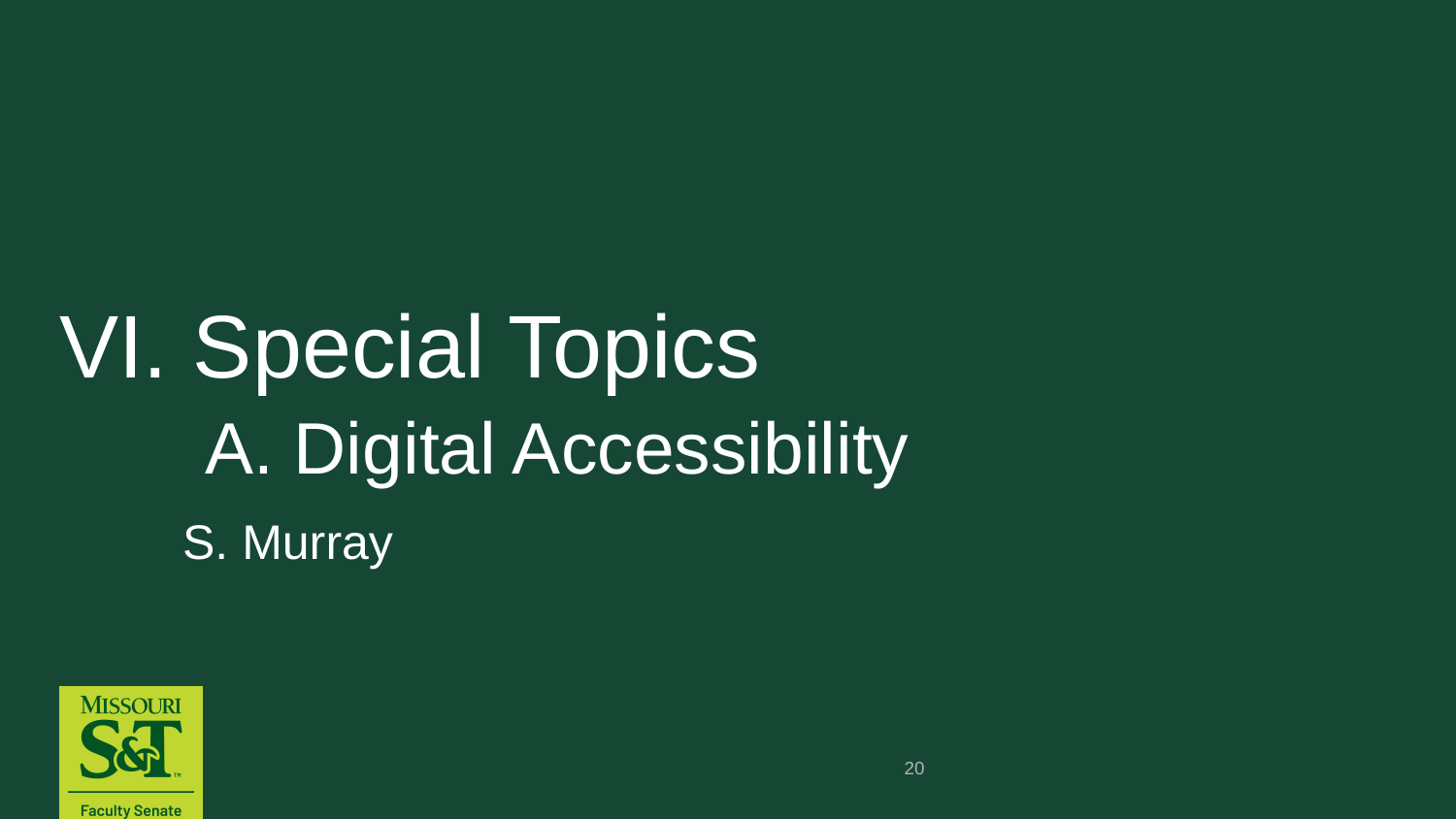

# VI. Special Topics A. Digital Accessibility
         S. Murray

20